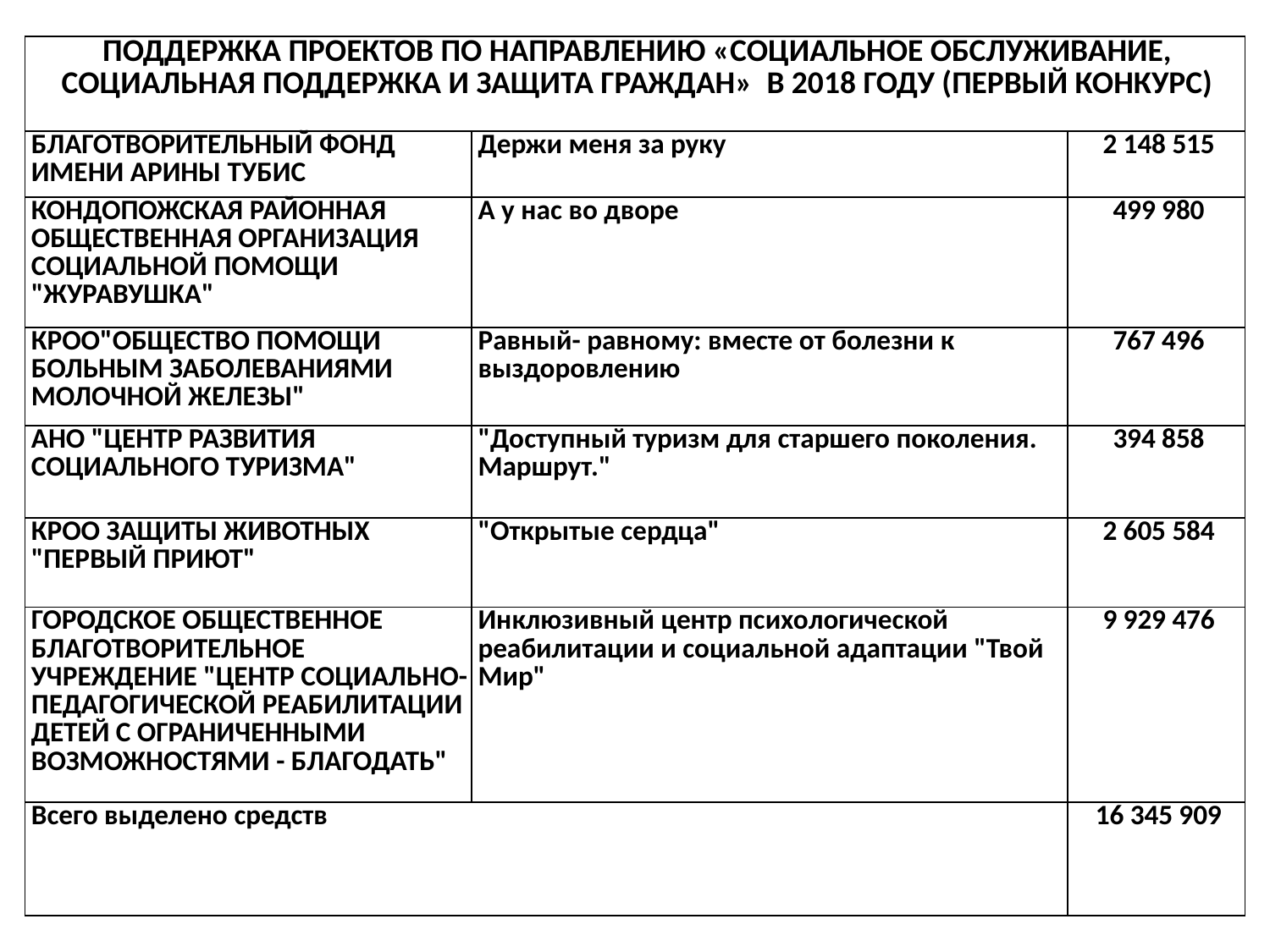

| ПОДДЕРЖКА ПРОЕКТОВ ПО НАПРАВЛЕНИЮ «СОЦИАЛЬНОЕ ОБСЛУЖИВАНИЕ, СОЦИАЛЬНАЯ ПОДДЕРЖКА И ЗАЩИТА ГРАЖДАН» В 2018 ГОДУ (ПЕРВЫЙ КОНКУРС) |  |  |
| --- | --- | --- |
| БЛАГОТВОРИТЕЛЬНЫЙ ФОНД ИМЕНИ АРИНЫ ТУБИС | Держи меня за руку | 2 148 515 |
| КОНДОПОЖСКАЯ РАЙОННАЯ ОБЩЕСТВЕННАЯ ОРГАНИЗАЦИЯ СОЦИАЛЬНОЙ ПОМОЩИ "ЖУРАВУШКА" | А у нас во дворе | 499 980 |
| КРОО"ОБЩЕСТВО ПОМОЩИ БОЛЬНЫМ ЗАБОЛЕВАНИЯМИ МОЛОЧНОЙ ЖЕЛЕЗЫ" | Равный- равному: вместе от болезни к выздоровлению | 767 496 |
| АНО "ЦЕНТР РАЗВИТИЯ СОЦИАЛЬНОГО ТУРИЗМА" | "Доступный туризм для старшего поколения. Маршрут." | 394 858 |
| КРОО ЗАЩИТЫ ЖИВОТНЫХ "ПЕРВЫЙ ПРИЮТ" | "Открытые сердца" | 2 605 584 |
| ГОРОДСКОЕ ОБЩЕСТВЕННОЕ БЛАГОТВОРИТЕЛЬНОЕ УЧРЕЖДЕНИЕ "ЦЕНТР СОЦИАЛЬНО-ПЕДАГОГИЧЕСКОЙ РЕАБИЛИТАЦИИ ДЕТЕЙ С ОГРАНИЧЕННЫМИ ВОЗМОЖНОСТЯМИ - БЛАГОДАТЬ" | Инклюзивный центр психологической реабилитации и социальной адаптации "Твой Мир" | 9 929 476 |
| Всего выделено средств |  | 16 345 909 |